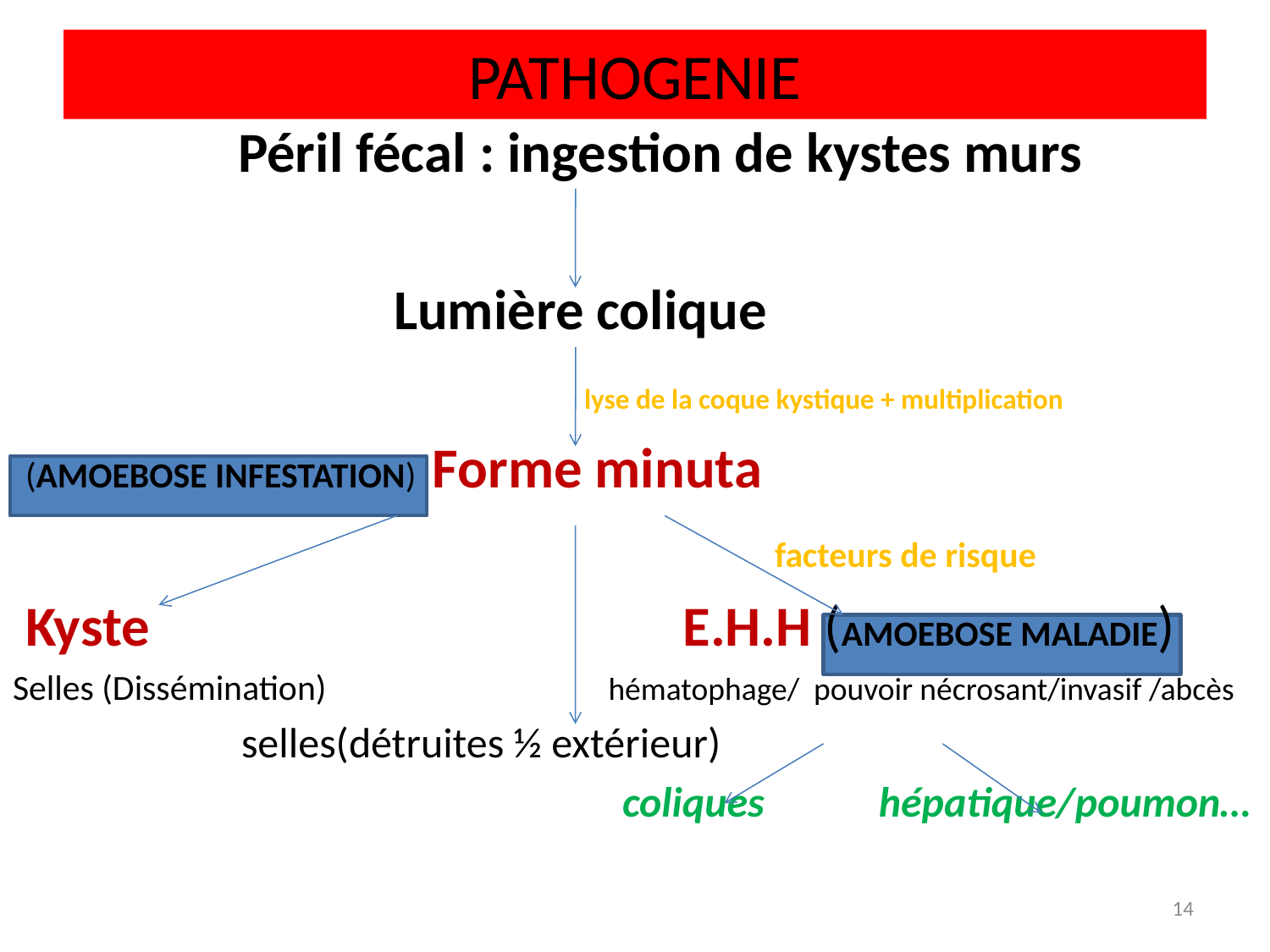

# PATHOGENIE
    Péril fécal : ingestion de kystes murs

                              Lumière colique
                                             lyse de la coque kystique + multiplication
 (AMOEBOSE INFESTATION)  Forme minuta
                                                            facteurs de risque
 Kyste                                          E.H.H (AMOEBOSE MALADIE)
Selles (Dissémination)                                   hématophage/  pouvoir nécrosant/invasif /abcès
                        selles(détruites ½ extérieur)
                                                                coliques            hépatique/poumon…

14